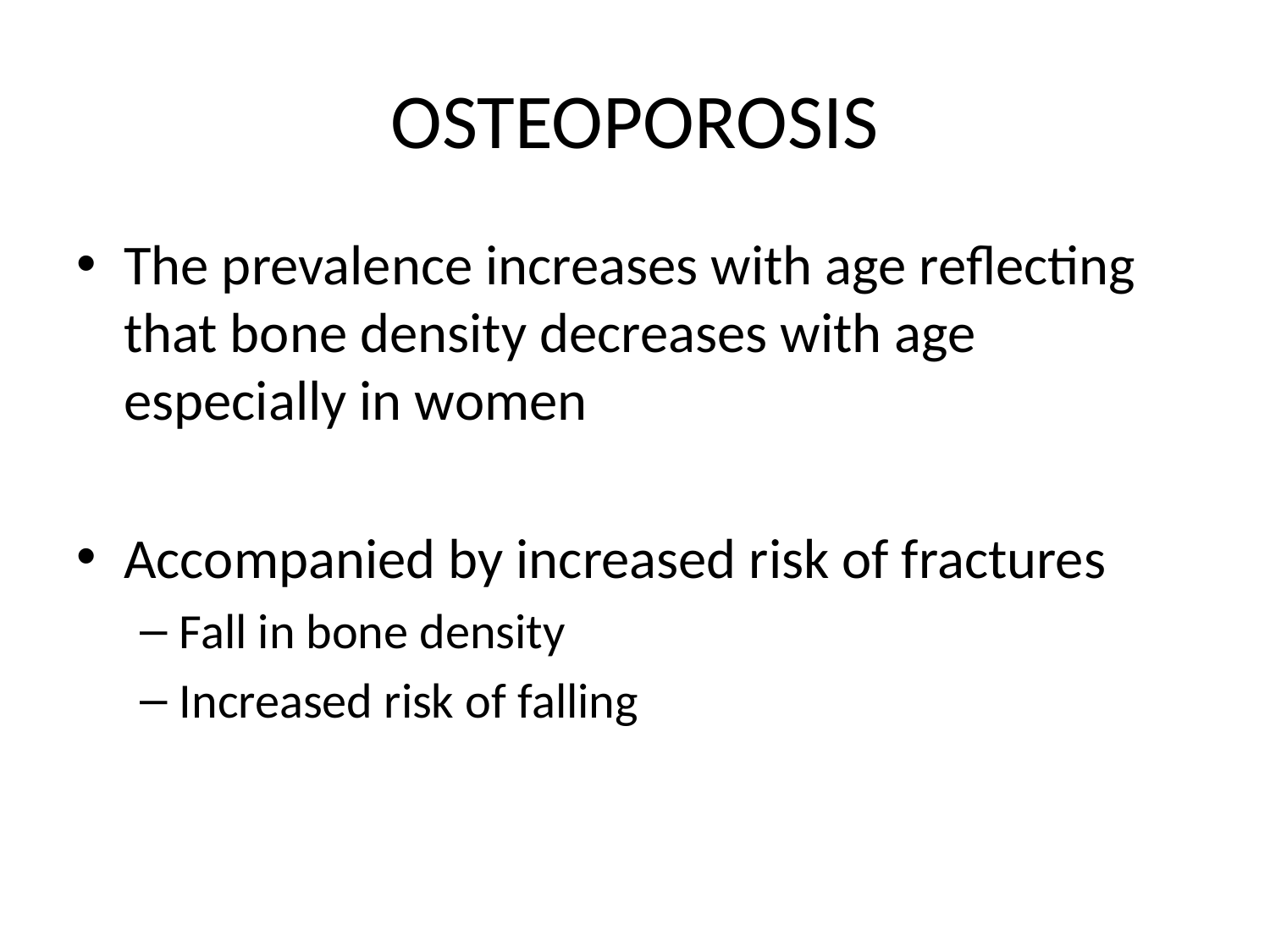

# OSTEOPOROSIS
The prevalence increases with age reflecting that bone density decreases with age especially in women

Accompanied by increased risk of fractures
Fall in bone density
Increased risk of falling